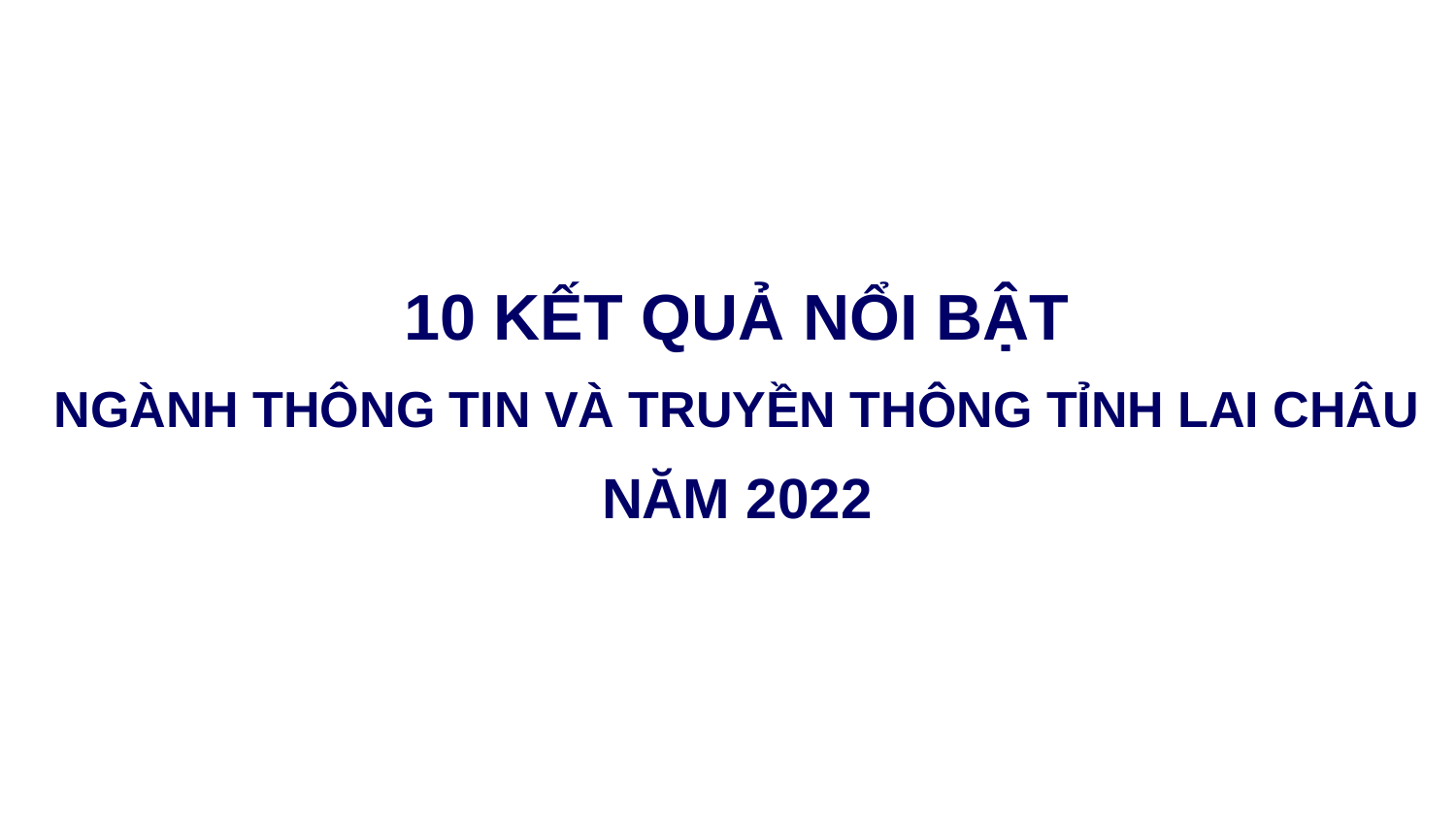

10 KẾT QUẢ NỔI BẬT
NGÀNH THÔNG TIN VÀ TRUYỀN THÔNG TỈNH LAI CHÂU
NĂM 2022